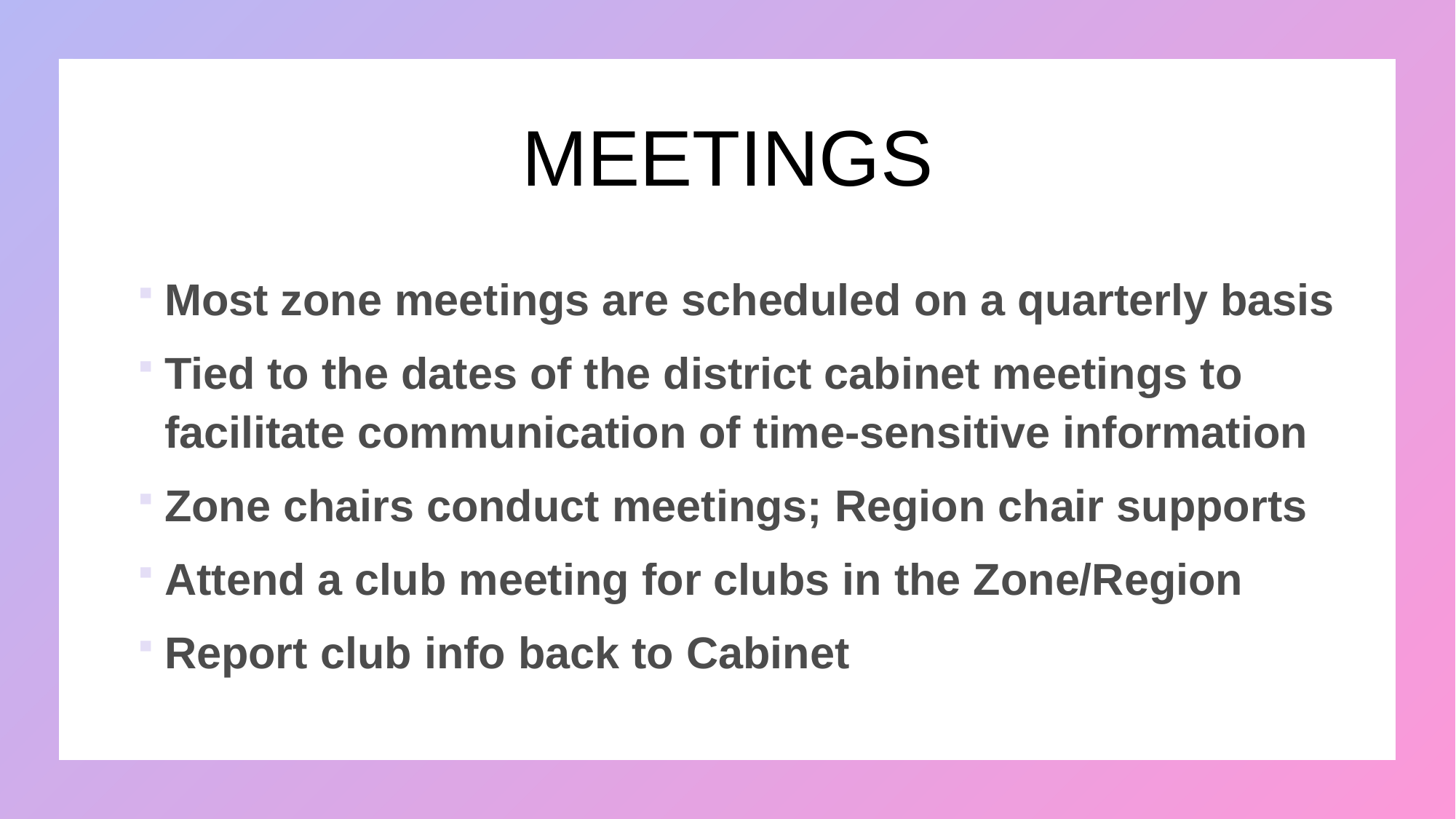

# MEETINGS
Most zone meetings are scheduled on a quarterly basis
Tied to the dates of the district cabinet meetings to facilitate communication of time-sensitive information
Zone chairs conduct meetings; Region chair supports
Attend a club meeting for clubs in the Zone/Region
Report club info back to Cabinet